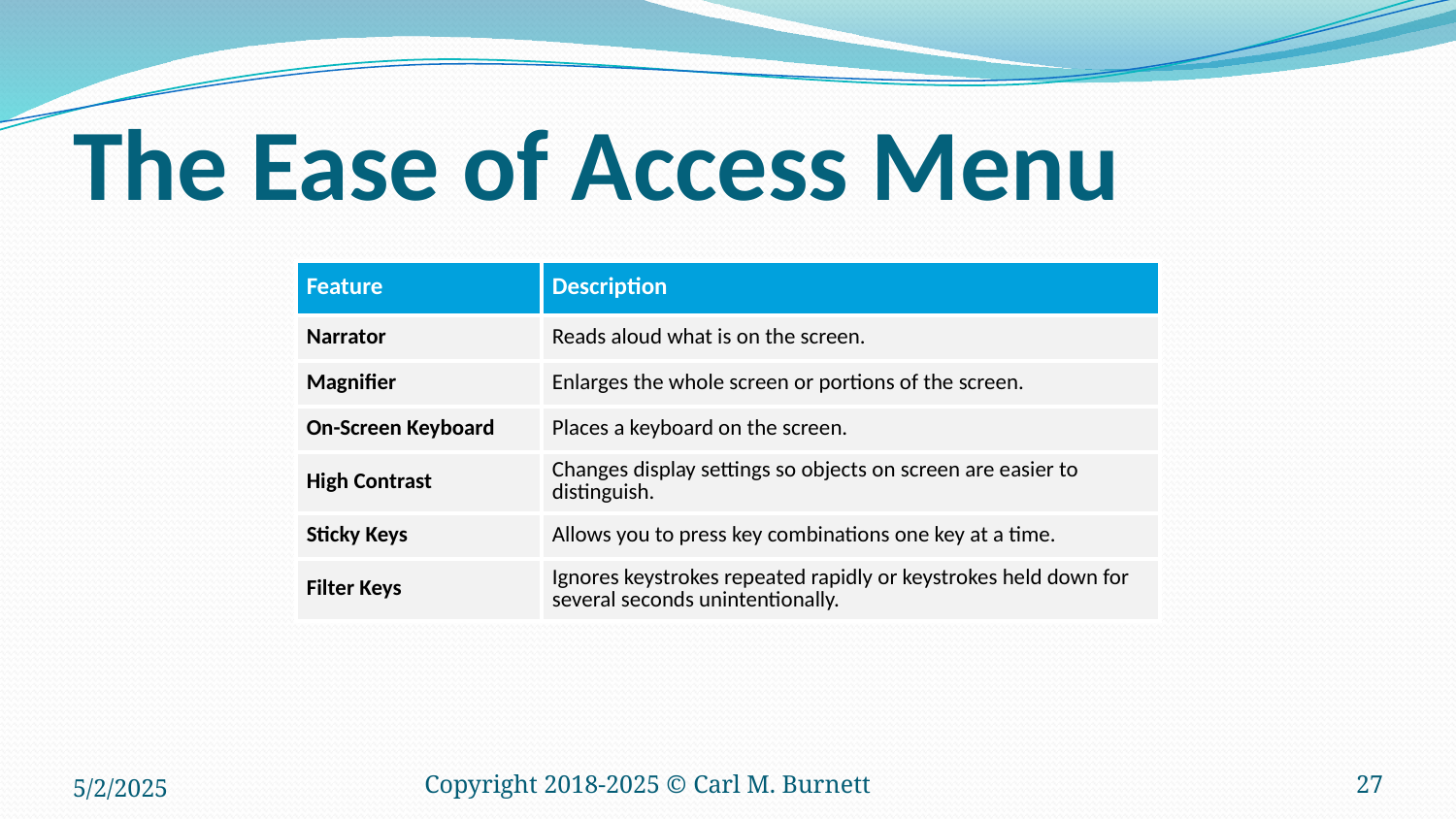

# The Ease of Access Menu
| Feature | Description |
| --- | --- |
| Narrator | Reads aloud what is on the screen. |
| Magnifier | Enlarges the whole screen or portions of the screen. |
| On-Screen Keyboard | Places a keyboard on the screen. |
| High Contrast | Changes display settings so objects on screen are easier to distinguish. |
| Sticky Keys | Allows you to press key combinations one key at a time. |
| Filter Keys | Ignores keystrokes repeated rapidly or keystrokes held down for several seconds unintentionally. |
5/2/2025
Copyright 2018-2025 © Carl M. Burnett
27